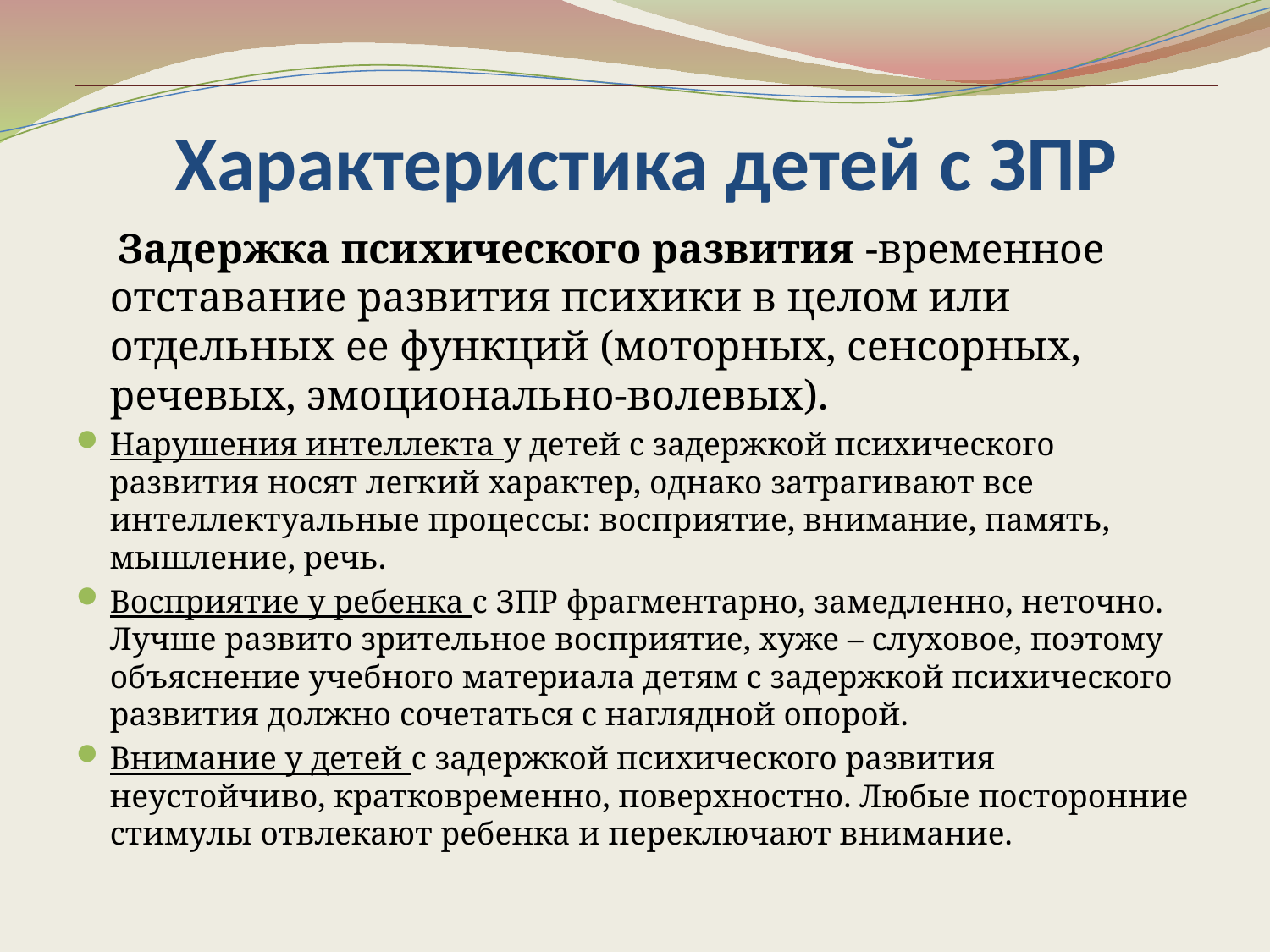

# Характеристика детей с ЗПР
    Задержка психического развития -временное отставание развития психики в целом или отдельных ее функций (моторных, сенсорных, речевых, эмоционально-волевых).
Нарушения интеллекта у детей с задержкой психического развития носят легкий характер, однако затрагивают все интеллектуальные процессы: восприятие, внимание, память, мышление, речь.
Восприятие у ребенка с ЗПР фрагментарно, замедленно, неточно. Лучше развито зрительное восприятие, хуже – слуховое, поэтому объяснение учебного материала детям с задержкой психического развития должно сочетаться с наглядной опорой.
Внимание у детей с задержкой психического развития неустойчиво, кратковременно, поверхностно. Любые посторонние стимулы отвлекают ребенка и переключают внимание.